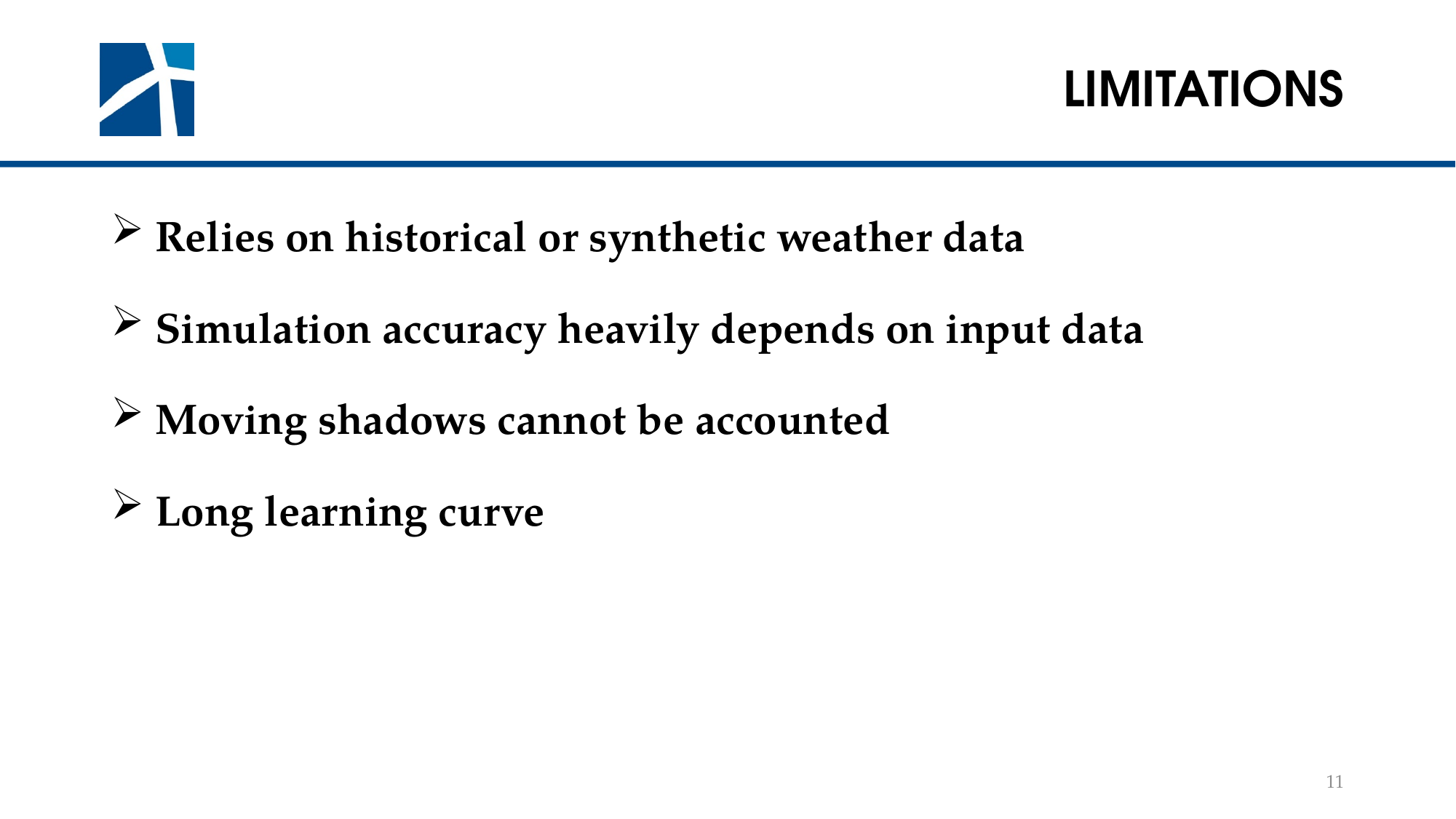

# Limitations
 Relies on historical or synthetic weather data
 Simulation accuracy heavily depends on input data
 Moving shadows cannot be accounted
 Long learning curve

11